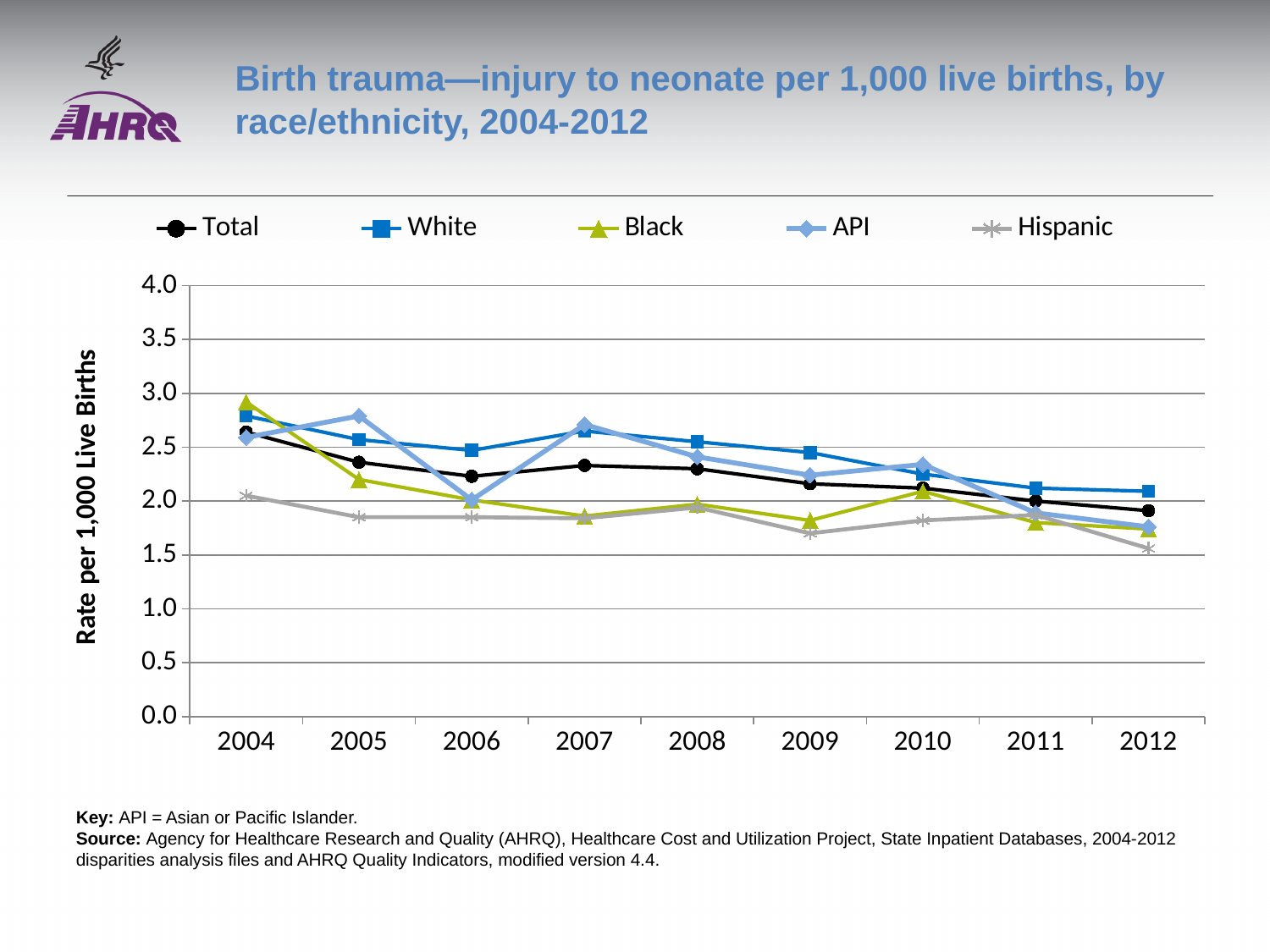

# Birth trauma—injury to neonate per 1,000 live births, by race/ethnicity, 2004-2012

### Chart

| Category | Total | White | Black | API | Hispanic |
|---|---|---|---|---|---|
| 2004 | 2.64 | 2.79 | 2.92 | 2.59 | 2.05 |
| 2005 | 2.36 | 2.57 | 2.2 | 2.79 | 1.85 |
| 2006 | 2.23 | 2.47 | 2.01 | 2.01 | 1.85 |
| 2007 | 2.33 | 2.65 | 1.86 | 2.71 | 1.84 |
| 2008 | 2.3 | 2.55 | 1.97 | 2.41 | 1.94 |
| 2009 | 2.16 | 2.45 | 1.82 | 2.24 | 1.7 |
| 2010 | 2.12 | 2.25 | 2.09 | 2.34 | 1.82 |
| 2011 | 2.0 | 2.12 | 1.8 | 1.89 | 1.87 |
| 2012 | 1.91 | 2.09 | 1.74 | 1.76 | 1.56 |
Key: API = Asian or Pacific Islander.
Source: Agency for Healthcare Research and Quality (AHRQ), Healthcare Cost and Utilization Project, State Inpatient Databases, 2004‐2012 disparities analysis files and AHRQ Quality Indicators, modified version 4.4.